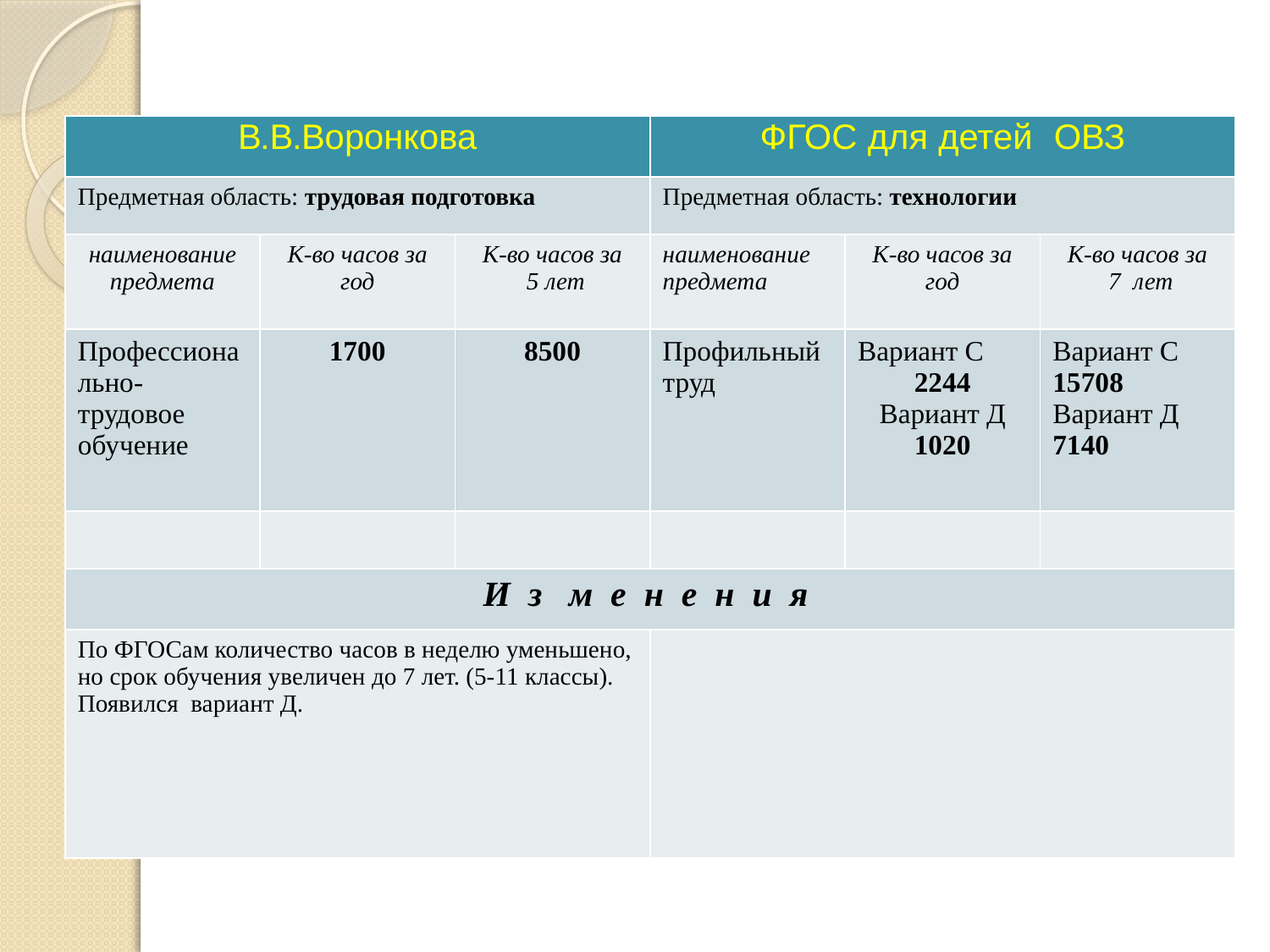

# Сравнительная характеристика учебных планов
| В.В.Воронкова |  |  | ФГОС для детей ОВЗ |  |  |
| --- | --- | --- | --- | --- | --- |
| Предметная область: трудовая подготовка |  |  | Предметная область: технологии |  |  |
| наименование предмета | К-во часов за год | К-во часов за 5 лет | наименование предмета | К-во часов за год | К-во часов за 7 лет |
| Профессионально-трудовое обучение | 1700 | 8500 | Профильный труд | Вариант С 2244 Вариант Д 1020 | Вариант С 15708 Вариант Д 7140 |
|  |  |  |  |  |  |
| И з м е н е н и я |  |  |  |  |  |
| По ФГОСам количество часов в неделю уменьшено, но срок обучения увеличен до 7 лет. (5-11 классы). Появился вариант Д. |  |  |  |  |  |